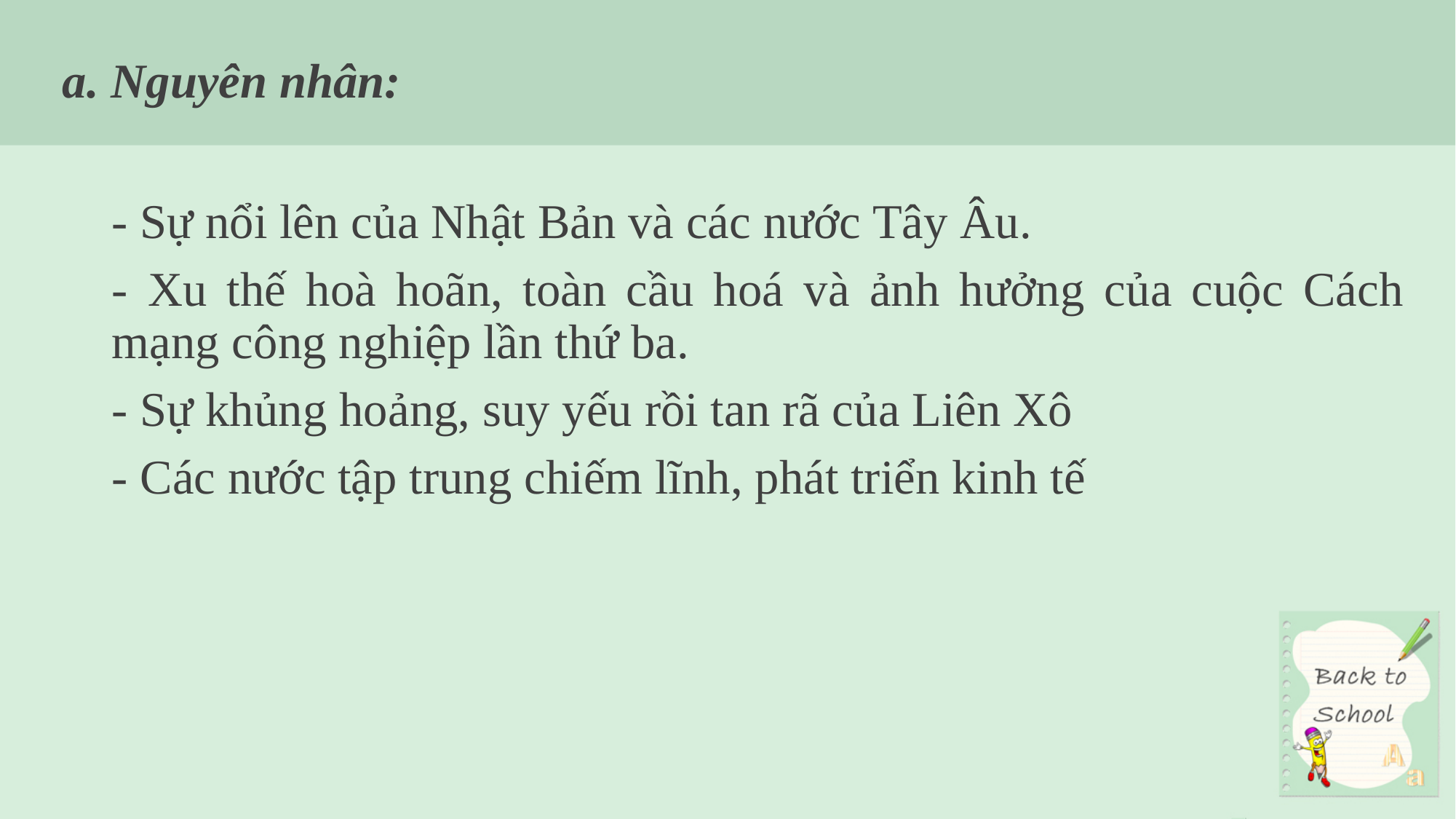

a. Nguyên nhân:
- Sự nổi lên của Nhật Bản và các nước Tây Âu.
- Xu thế hoà hoãn, toàn cầu hoá và ảnh hưởng của cuộc Cách mạng công nghiệp lần thứ ba.
- Sự khủng hoảng, suy yếu rồi tan rã của Liên Xô
- Các nước tập trung chiếm lĩnh, phát triển kinh tế